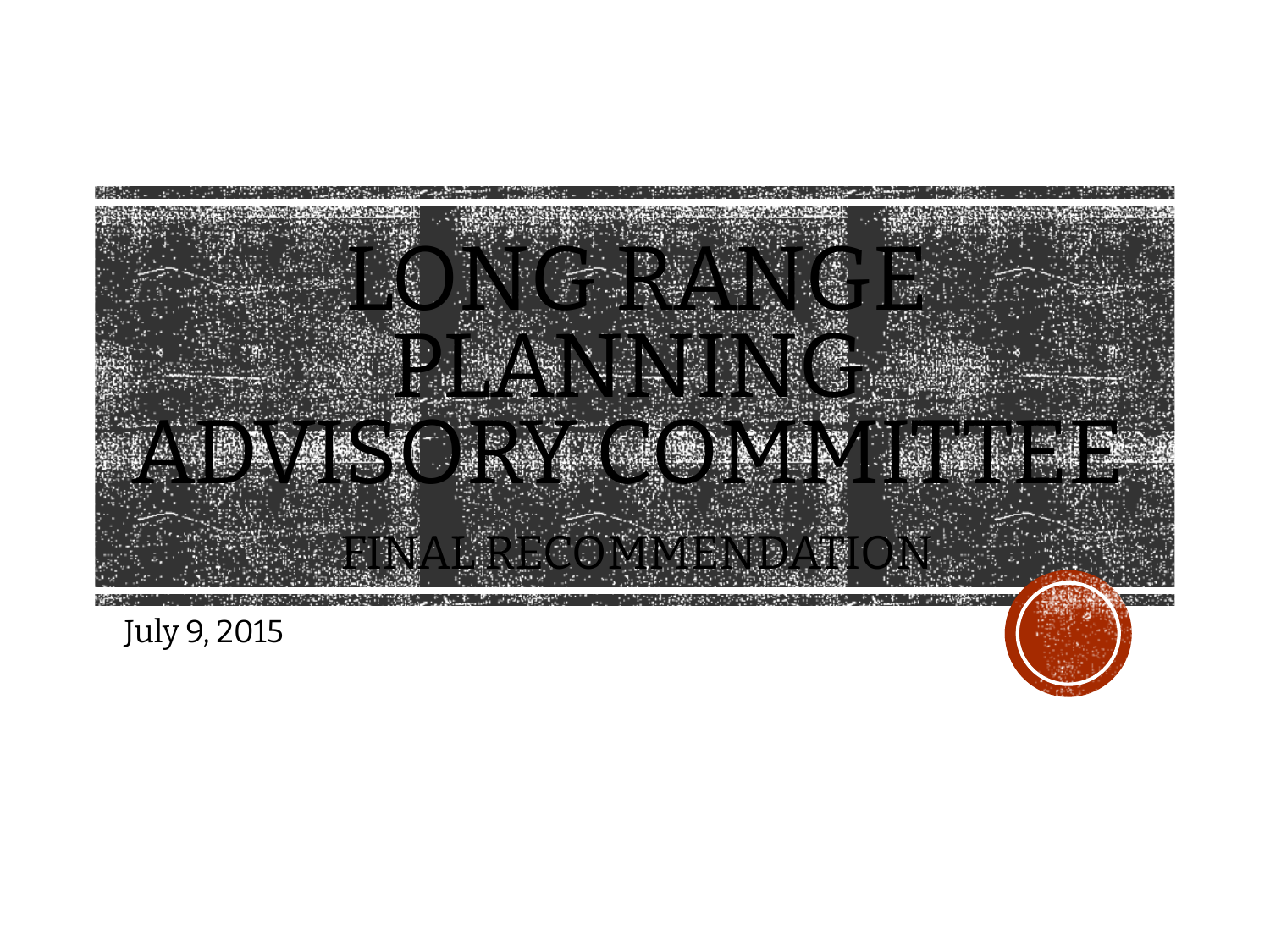

# Long Range Planning Advisory Committee final recommendation
July 9, 2015